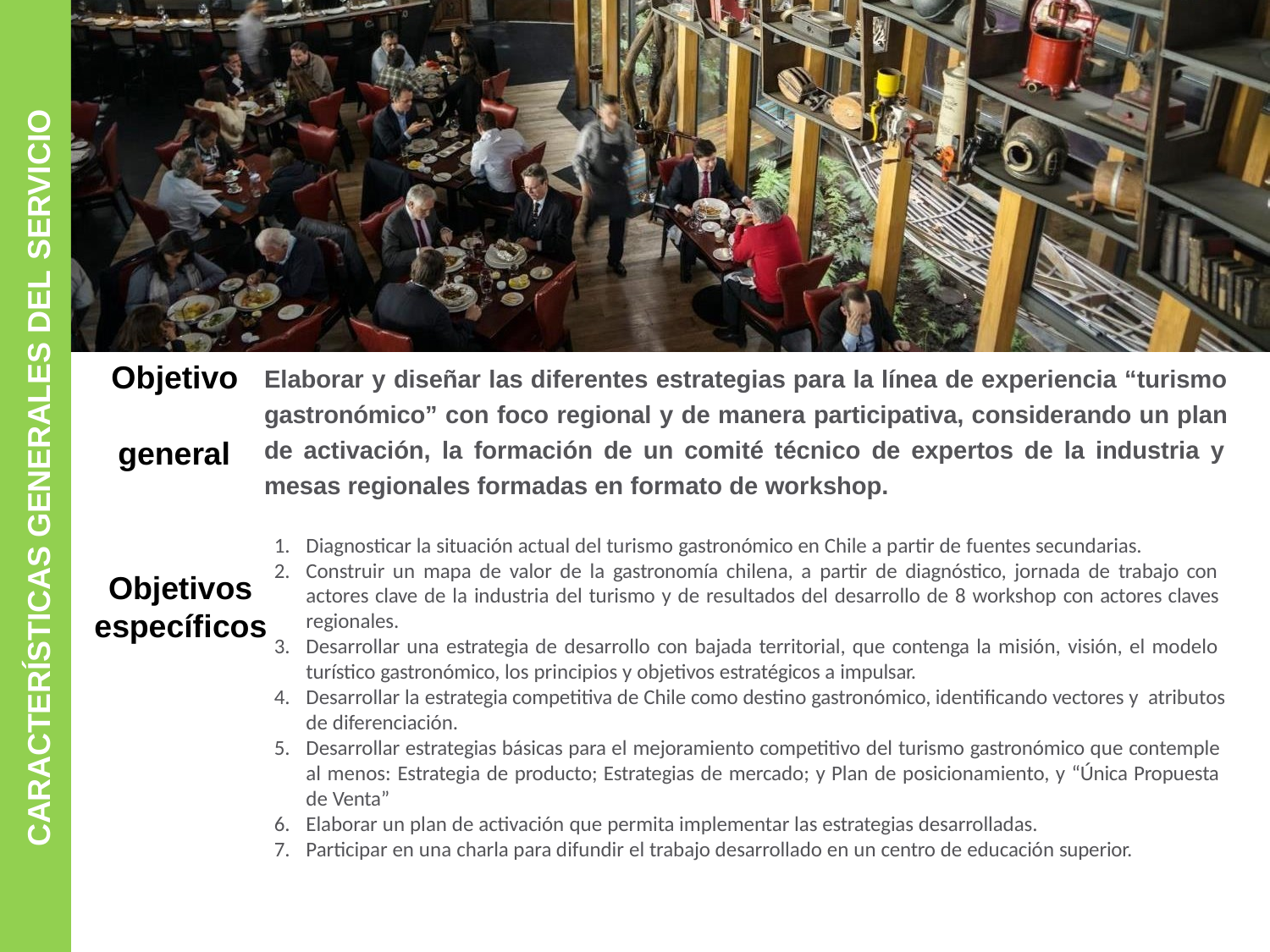

CARACTERÍSTICAS GENERALES DEL SERVICIO
# Objetivo  general
Elaborar y diseñar las diferentes estrategias para la línea de experiencia “turismo  gastronómico” con foco regional y de manera participativa, considerando un plan  de activación, la formación de un comité técnico de expertos de la industria y  mesas regionales formadas en formato de workshop.
Diagnosticar la situación actual del turismo gastronómico en Chile a partir de fuentes secundarias.
Construir un mapa de valor de la gastronomía chilena, a partir de diagnóstico, jornada de trabajo con  actores clave de la industria del turismo y de resultados del desarrollo de 8 workshop con actores claves  regionales.
Desarrollar una estrategia de desarrollo con bajada territorial, que contenga la misión, visión, el modelo  turístico gastronómico, los principios y objetivos estratégicos a impulsar.
Desarrollar la estrategia competitiva de Chile como destino gastronómico, identificando vectores y  atributos de diferenciación.
Desarrollar estrategias básicas para el mejoramiento competitivo del turismo gastronómico que contemple  al menos: Estrategia de producto; Estrategias de mercado; y Plan de posicionamiento, y “Única Propuesta  de Venta”
Elaborar un plan de activación que permita implementar las estrategias desarrolladas.
Participar en una charla para difundir el trabajo desarrollado en un centro de educación superior.
Objetivos  específicos